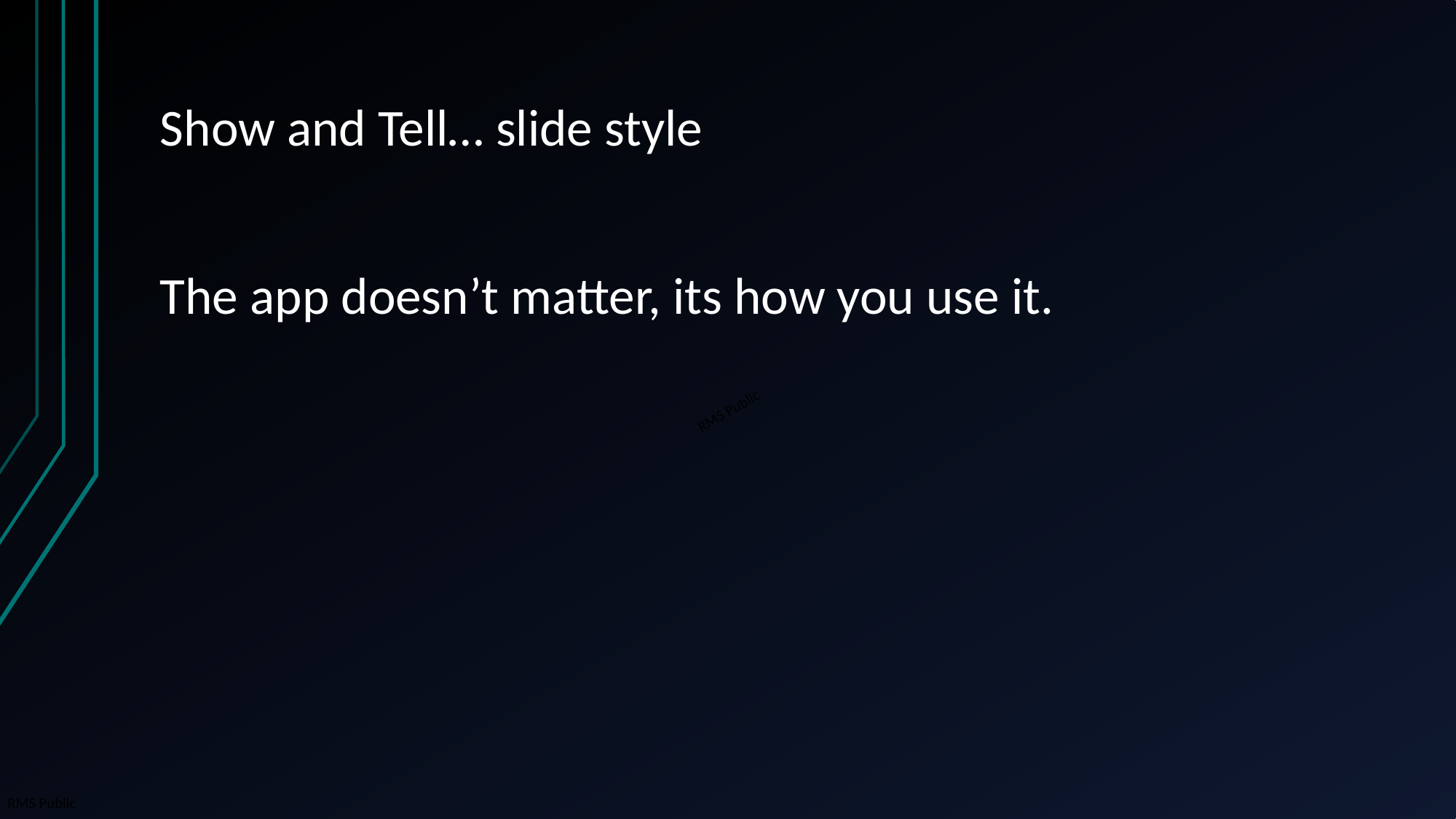

# Show and Tell… slide style The app doesn’t matter, its how you use it.